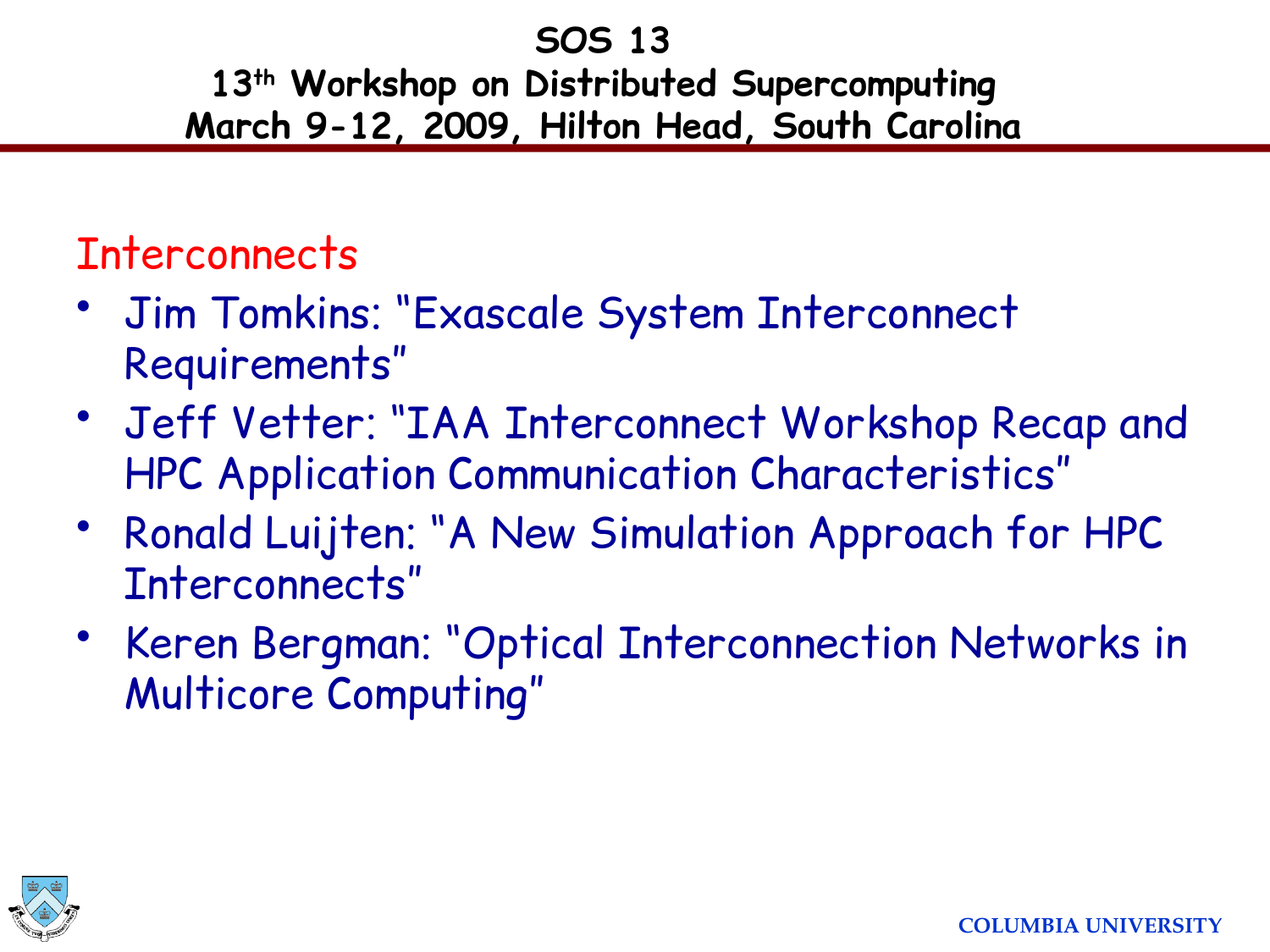

# SOS 13 13th Workshop on Distributed Supercomputing March 9-12, 2009, Hilton Head, South Carolina
Interconnects
Jim Tomkins: “Exascale System Interconnect Requirements”
Jeff Vetter: “IAA Interconnect Workshop Recap and HPC Application Communication Characteristics”
Ronald Luijten: “A New Simulation Approach for HPC Interconnects”
Keren Bergman: “Optical Interconnection Networks in Multicore Computing”